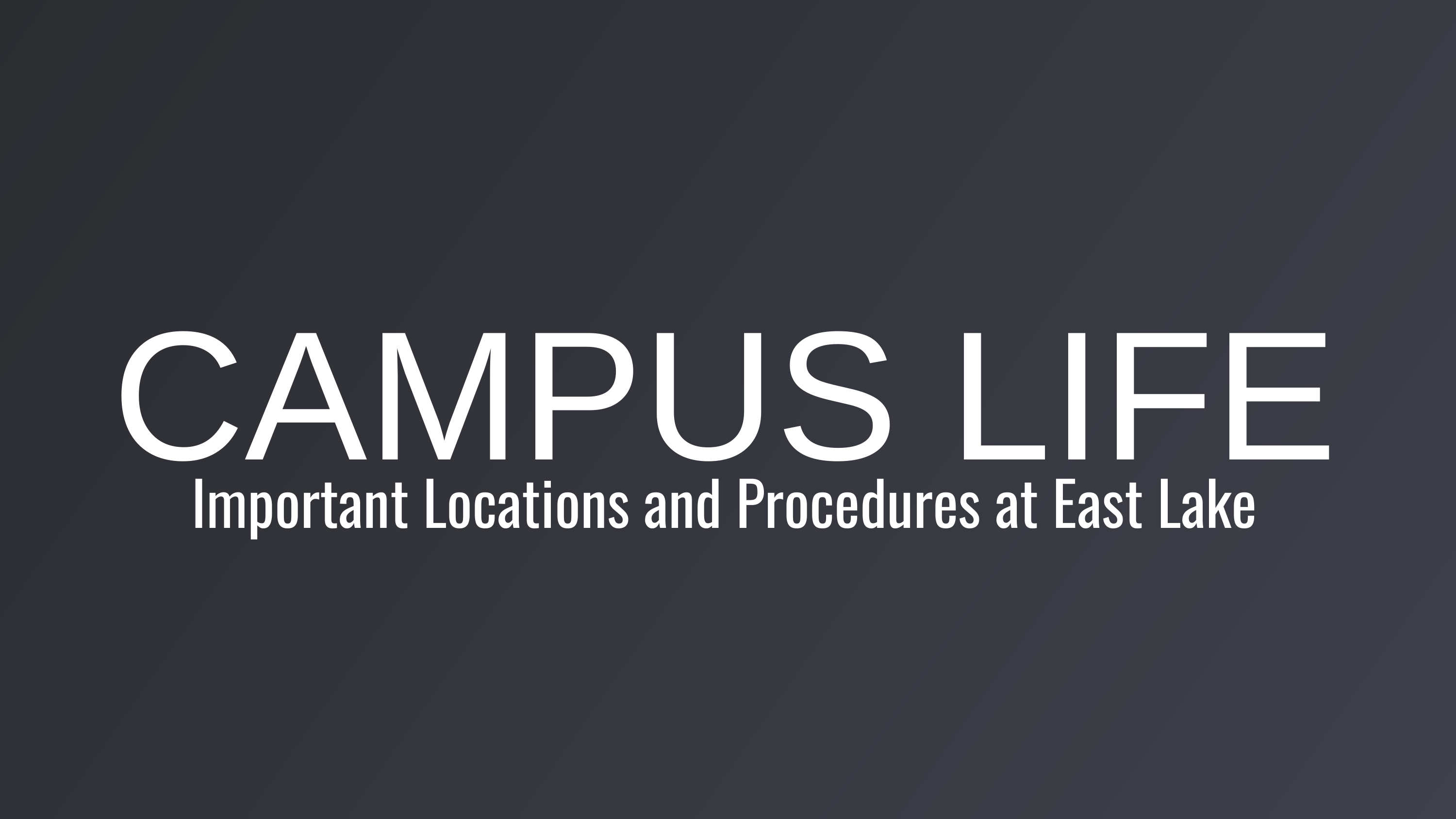

CAMPUS LIFE
Important Locations and Procedures at East Lake